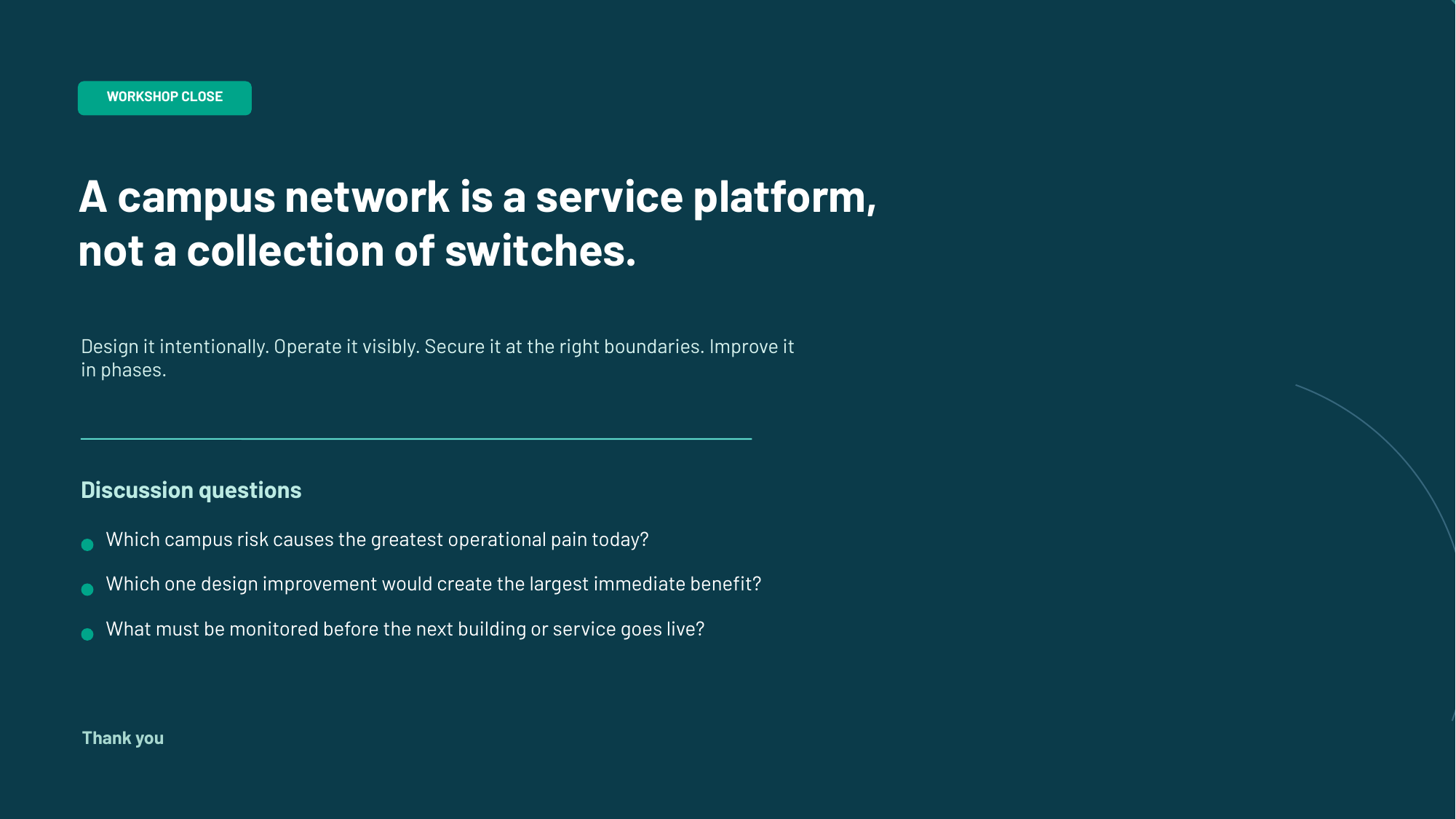

WORKSHOP CLOSE
A campus network is a service platform,
not a collection of switches.
Design it intentionally. Operate it visibly. Secure it at the right boundaries. Improve it in phases.

Discussion questions
Which campus risk causes the greatest operational pain today?

Which one design improvement would create the largest immediate benefit?

What must be monitored before the next building or service goes live?

Thank you